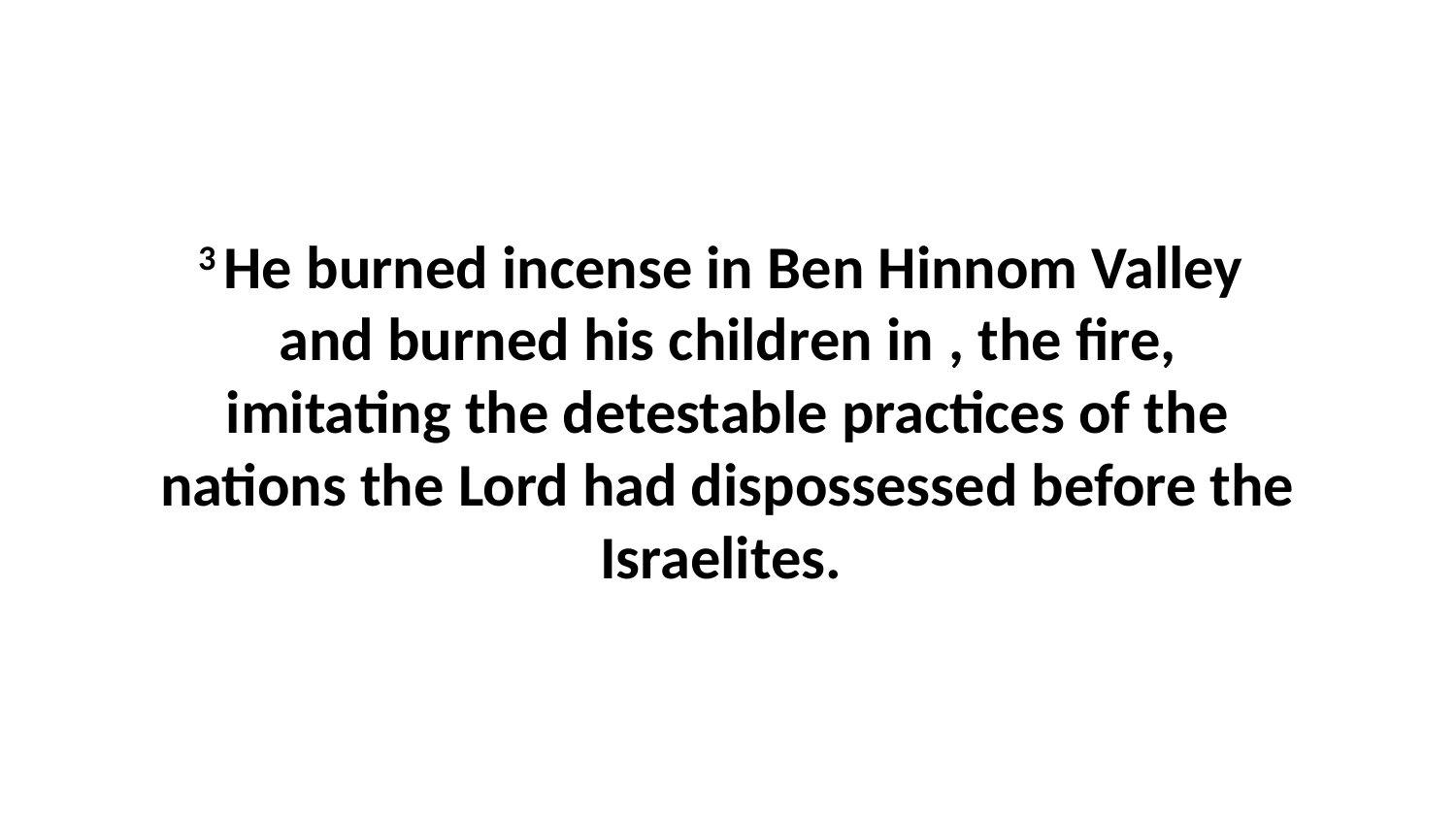

3 He burned incense in Ben Hinnom Valley  and burned his children in , the fire, imitating the detestable practices of the nations the Lord had dispossessed before the Israelites.